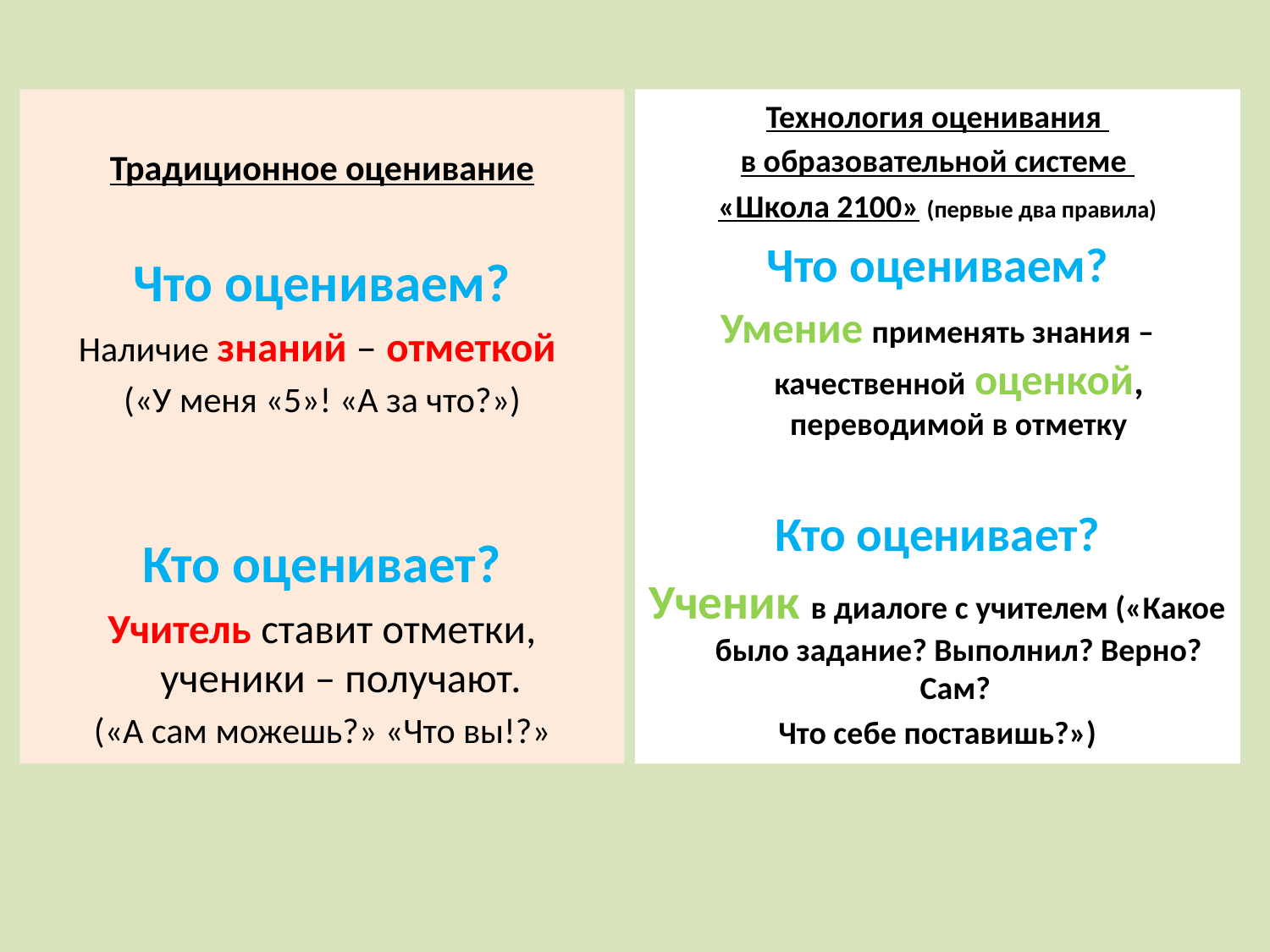

Технология оценивания
в образовательной системе
«Школа 2100» (первые два правила)
Что оцениваем?
Умение применять знания – качественной оценкой, переводимой в отметку

Кто оценивает?
Ученик в диалоге с учителем («Какое было задание? Выполнил? Верно? Сам?
Что себе поставишь?»)

Традиционное оценивание

Что оцениваем?
Наличие знаний – отметкой
(«У меня «5»! «А за что?»)

Кто оценивает?
Учитель ставит отметки, ученики – получают.
(«А сам можешь?» «Что вы!?»